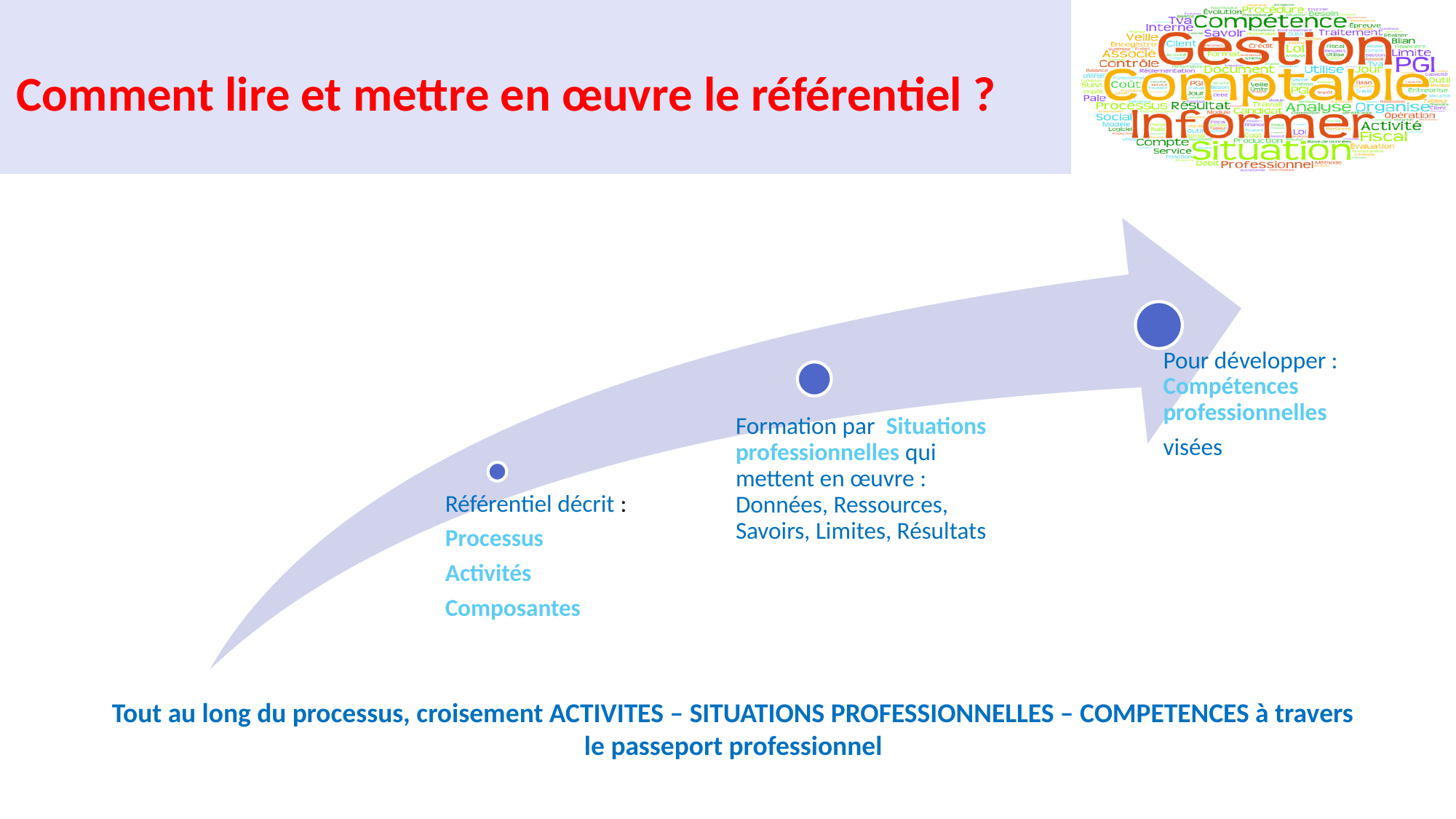

Comment lire et mettre en œuvre le référentiel ?
Référentiel décrit :
Processus
Activités
Composantes
Formation par  Situations professionnelles qui mettent en œuvre : Données, Ressources, Savoirs, Limites, Résultats
Pour développer : Compétences professionnelles
visées
Tout au long du processus, croisement ACTIVITES – SITUATIONS PROFESSIONNELLES – COMPETENCES à travers le passeport professionnel